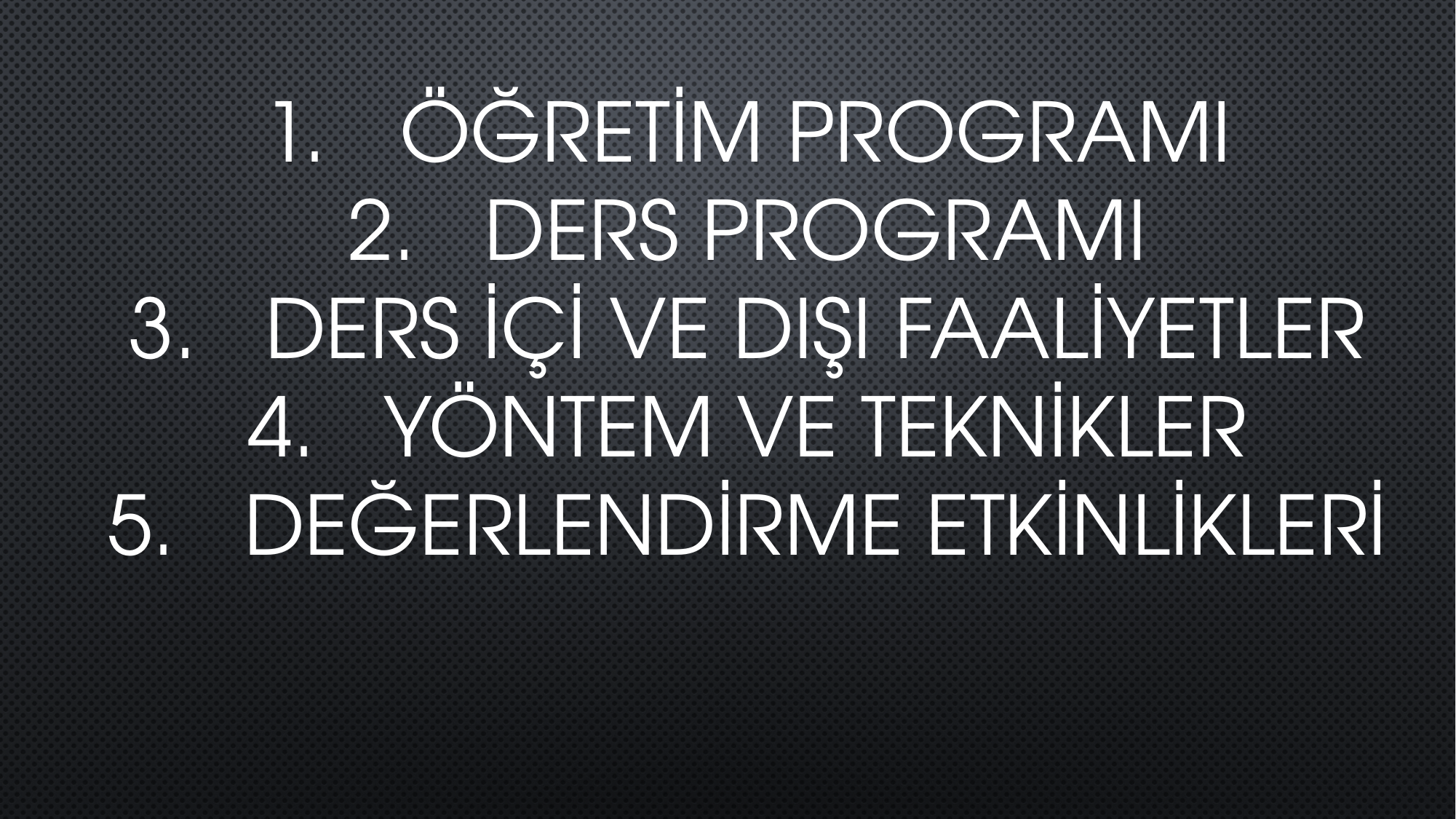

ÖĞRETİM PROGRAMI
DERS PROGRAMI
DERS İÇİ VE DIŞI FAALİYETLER
YÖNTEM VE TEKNİKLER
DEĞERLENDİRME ETKİNLİKLERİ